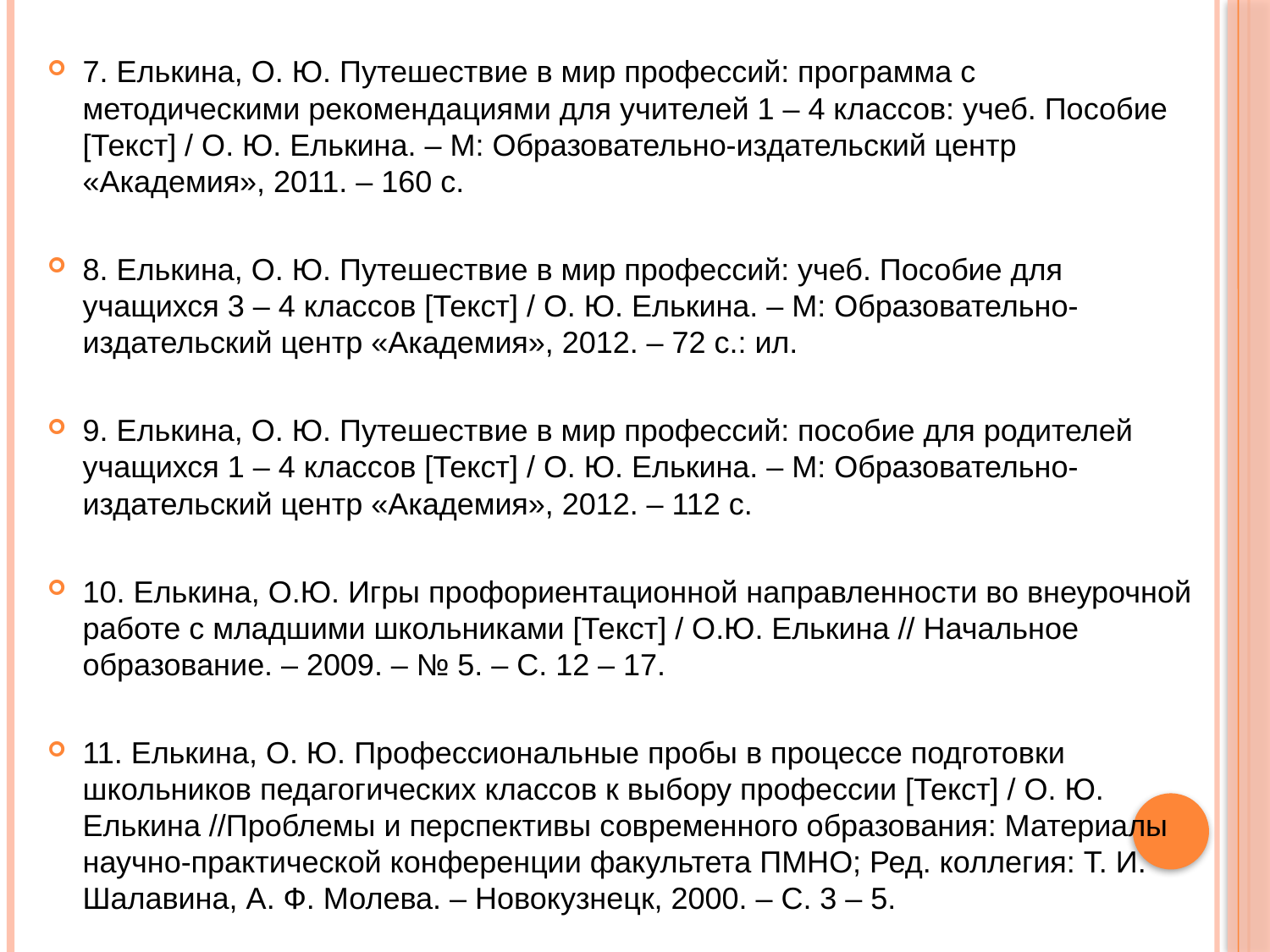

7. Елькина, О. Ю. Путешествие в мир профессий: программа с методическими рекомендациями для учителей 1 – 4 классов: учеб. Пособие [Текст] / О. Ю. Елькина. – М: Образовательно-издательский центр «Академия», 2011. – 160 с.

8. Елькина, О. Ю. Путешествие в мир профессий: учеб. Пособие для учащихся 3 – 4 классов [Текст] / О. Ю. Елькина. – М: Образовательно-издательский центр «Академия», 2012. – 72 с.: ил.

9. Елькина, О. Ю. Путешествие в мир профессий: пособие для родителей учащихся 1 – 4 классов [Текст] / О. Ю. Елькина. – М: Образовательно-издательский центр «Академия», 2012. – 112 с.

10. Елькина, О.Ю. Игры профориентационной направленности во внеурочной работе с младшими школьниками [Текст] / О.Ю. Елькина // Начальное образование. – 2009. – № 5. – С. 12 – 17.

11. Елькина, О. Ю. Профессиональные пробы в процессе подготовки школьников педагогических классов к выбору профессии [Текст] / О. Ю. Елькина //Проблемы и перспективы современного образования: Материалы научно-практической конференции факультета ПМНО; Ред. коллегия: Т. И. Шалавина, А. Ф. Молева. – Новокузнецк, 2000. – С. 3 – 5.